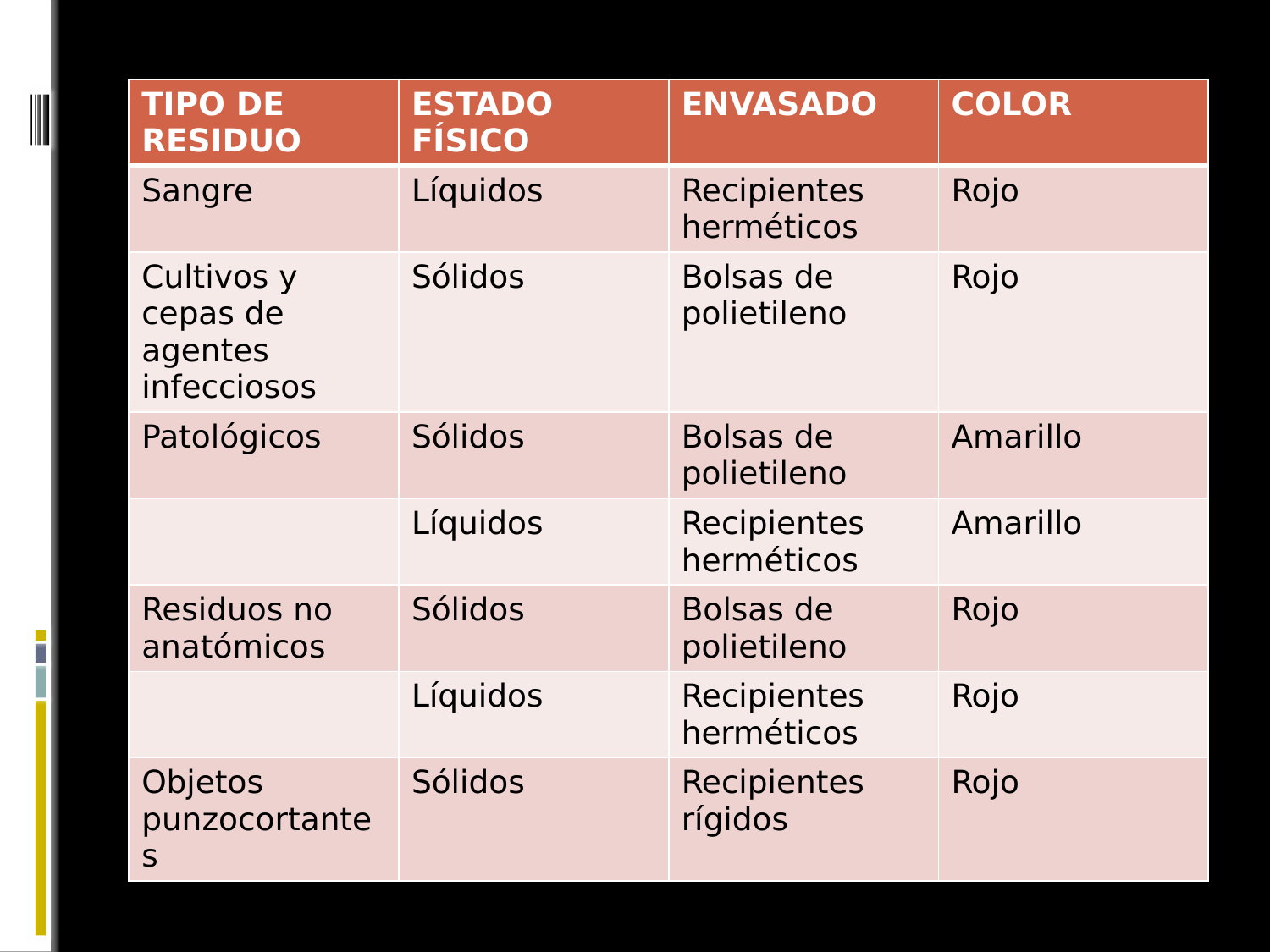

#
| TIPO DE RESIDUO | ESTADO FÍSICO | ENVASADO | COLOR |
| --- | --- | --- | --- |
| Sangre | Líquidos | Recipientes herméticos | Rojo |
| Cultivos y cepas de agentes infecciosos | Sólidos | Bolsas de polietileno | Rojo |
| Patológicos | Sólidos | Bolsas de polietileno | Amarillo |
|  | Líquidos | Recipientes herméticos | Amarillo |
| Residuos no anatómicos | Sólidos | Bolsas de polietileno | Rojo |
|  | Líquidos | Recipientes herméticos | Rojo |
| Objetos punzocortantes | Sólidos | Recipientes rígidos | Rojo |